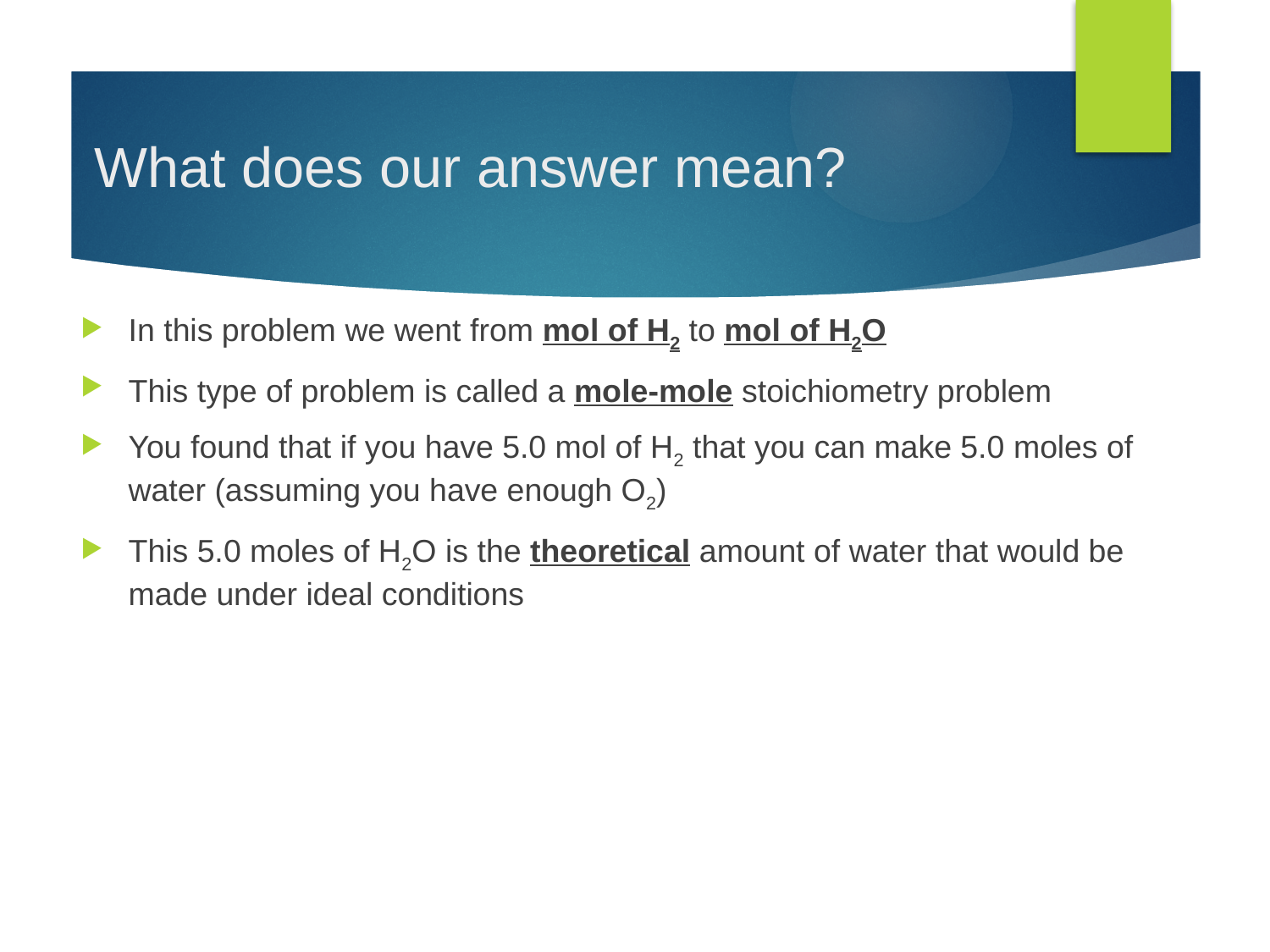

# What does our answer mean?
In this problem we went from mol of H2 to mol of H2O
This type of problem is called a mole-mole stoichiometry problem
You found that if you have 5.0 mol of H2 that you can make 5.0 moles of water (assuming you have enough O2)
This 5.0 moles of H2O is the theoretical amount of water that would be made under ideal conditions